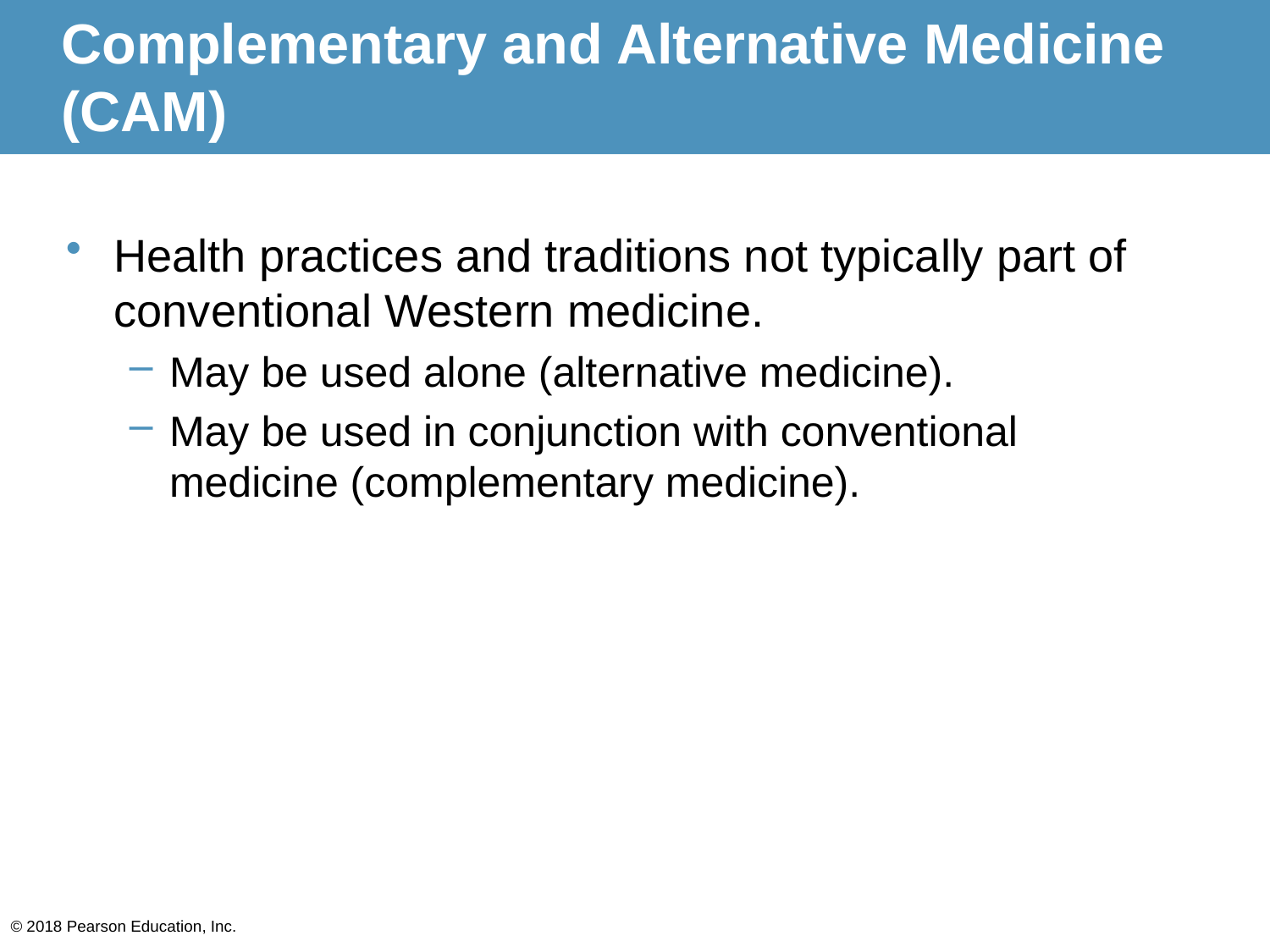

# Complementary and Alternative Medicine (CAM)
Health practices and traditions not typically part of conventional Western medicine.
May be used alone (alternative medicine).
May be used in conjunction with conventional medicine (complementary medicine).